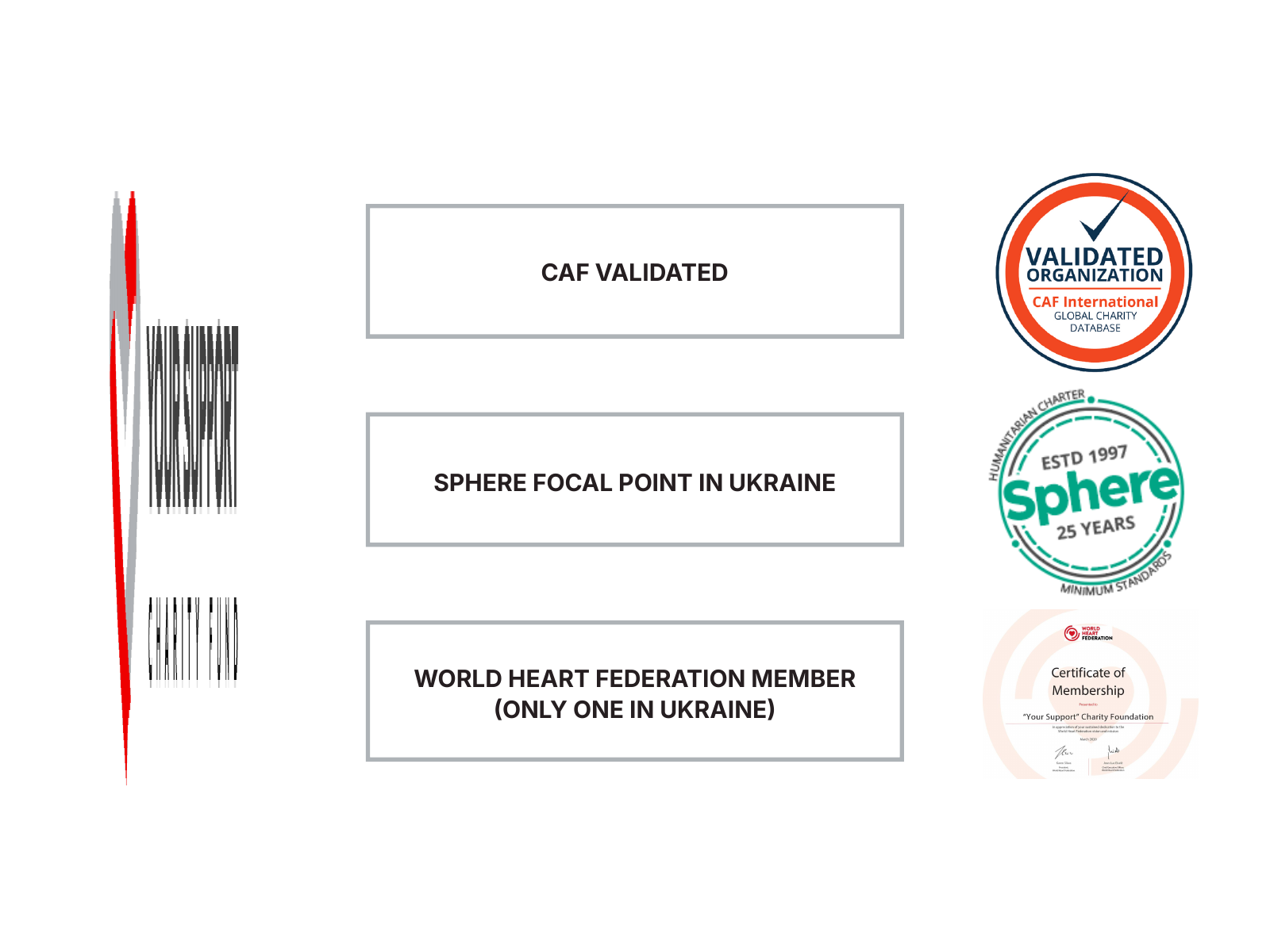

CAF VALIDATED

SPHERE FOCAL POINT IN UKRAINE

WORLD HEART FEDERATION MEMBER
(ONLY ONE IN UKRAINE)